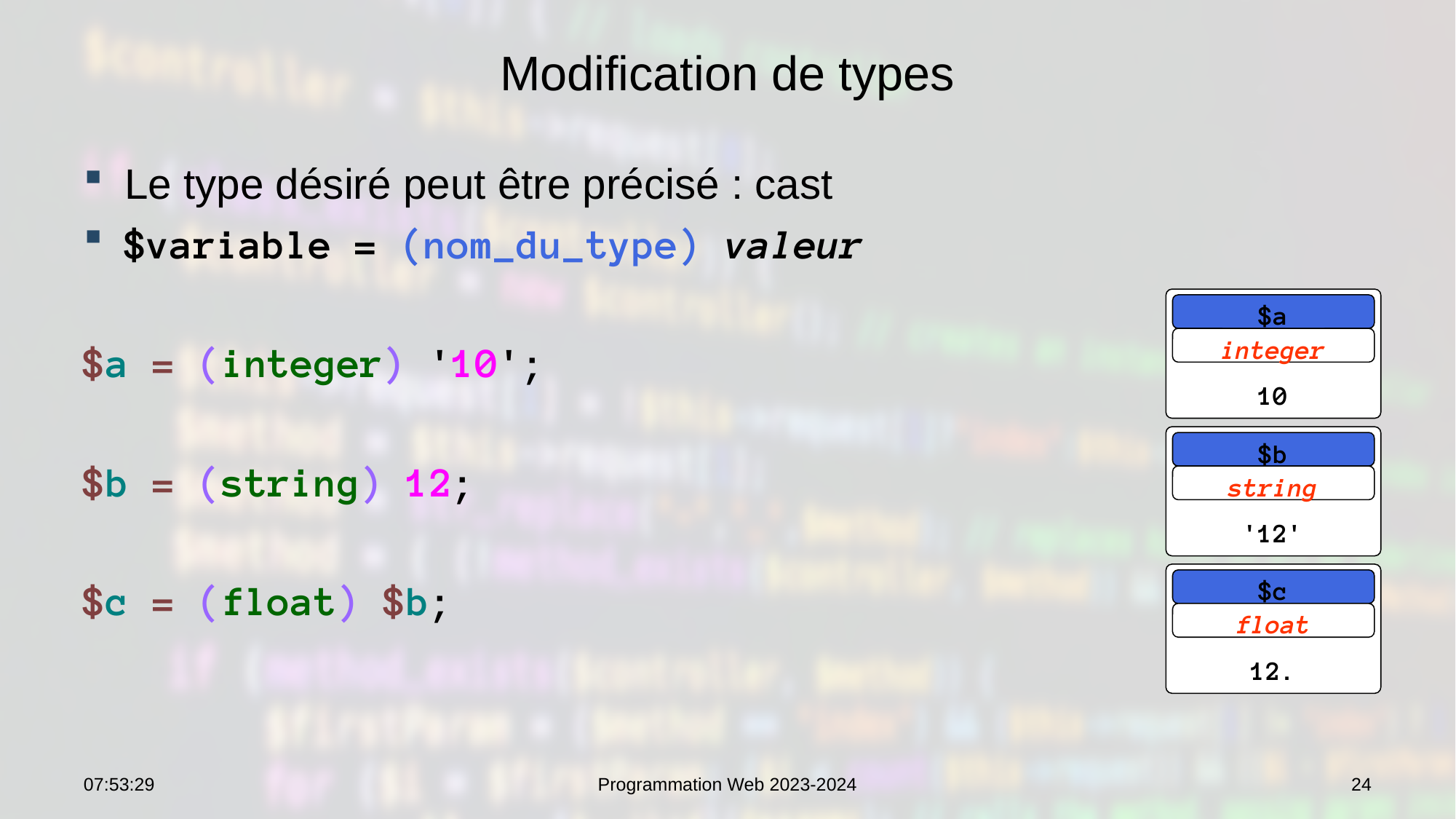

# Modification de types
Le type désiré peut être précisé : cast
$variable = (nom_du_type) valeur

$a = (integer) '10';

$b = (string) 12;

$c = (float) $b;

10
$a
integer
'12'
$b
string
12.
$c
float
07:53:29
Programmation Web 2023-2024
24